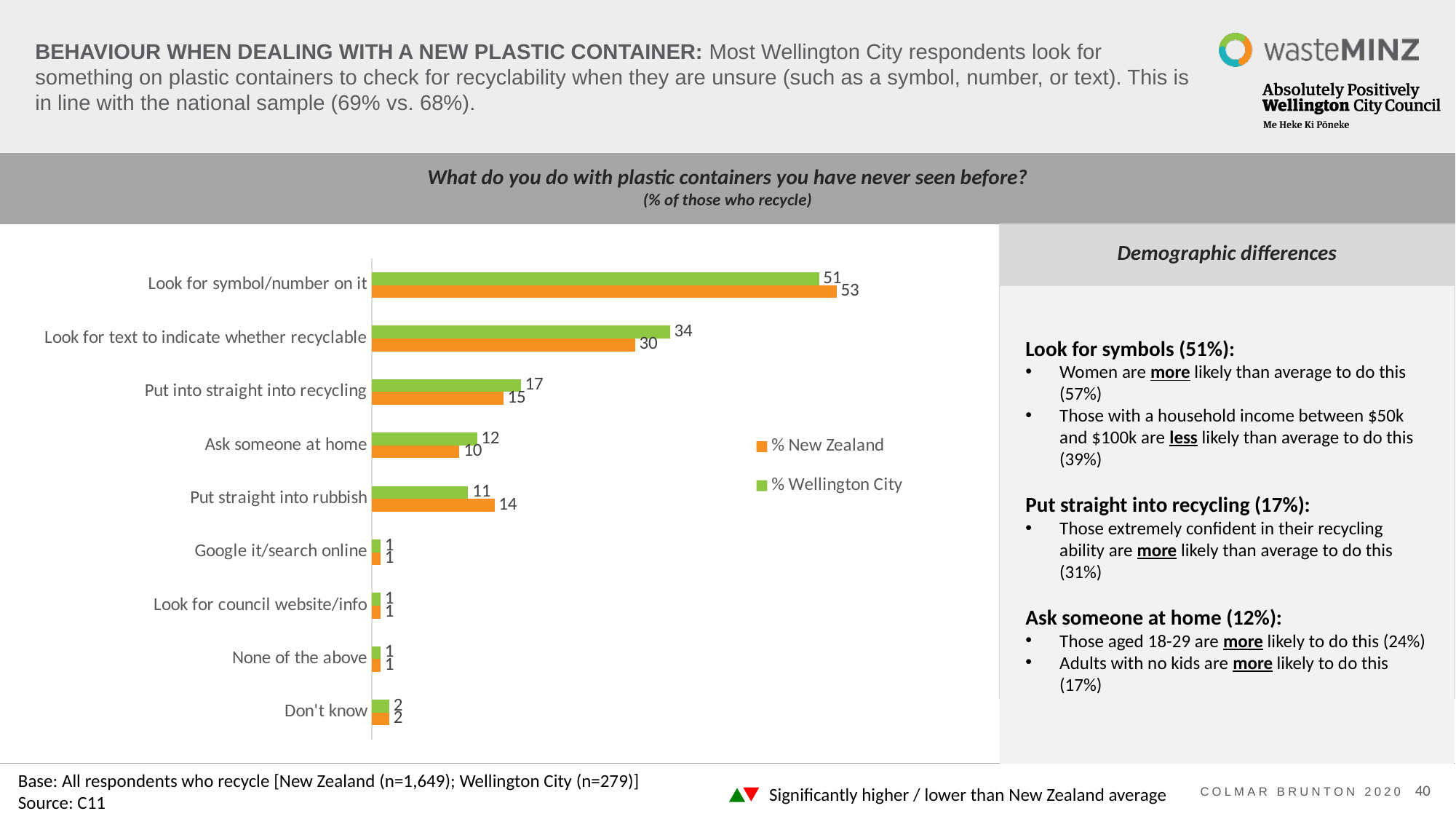

# BEHAVIOUR WHEN DEALING WITH A NEW PLASTIC CONTAINER: Most Wellington City respondents look for something on plastic containers to check for recyclability when they are unsure (such as a symbol, number, or text). This is in line with the national sample (69% vs. 68%).

### Chart

| Category | % Wellington City | % New Zealand |
|---|---|---|
| Look for symbol/number on it | 51.0 | 53.0 |
| Look for text to indicate whether recyclable | 34.0 | 30.0 |
| Put into straight into recycling | 17.0 | 15.0 |
| Ask someone at home | 12.0 | 10.0 |
| Put straight into rubbish | 11.0 | 14.0 |
| Google it/search online | 1.0 | 1.0 |
| Look for council website/info | 1.0 | 1.0 |
| None of the above | 1.0 | 1.0 |
| Don't know | 2.0 | 2.0 |
What do you do with plastic containers you have never seen before?
(% of those who recycle)

Demographic differences

Look for symbols (51%):
Women are more likely than average to do this (57%)
Those with a household income between $50k and $100k are less likely than average to do this (39%)

Put straight into recycling (17%):
Those extremely confident in their recycling ability are more likely than average to do this (31%)

Ask someone at home (12%):
Those aged 18-29 are more likely to do this (24%)
Adults with no kids are more likely to do this (17%)

Base: All respondents who recycle [New Zealand (n=1,649); Wellington City (n=279)]
Source: C11
Significantly higher / lower than New Zealand average